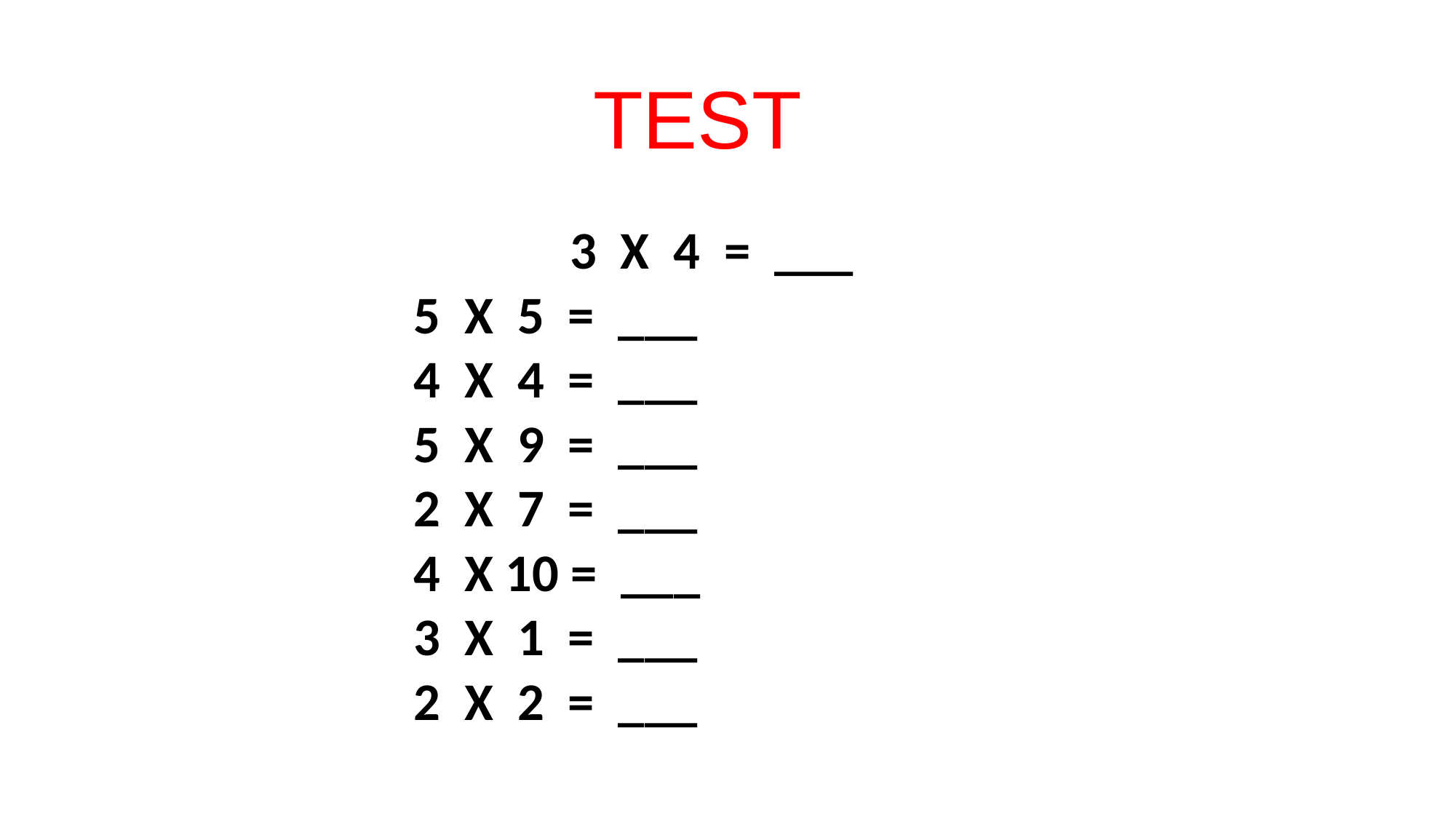

# TEST
                         3  X  4  =  ___
		            5  X  5  =  ___
		            4  X  4  =  ___
		            5  X  9  =  ___
		            2  X  7  =  ___
		            4  X 10 =  ___
		            3  X  1  =  ___
		            2  X  2  =  ___